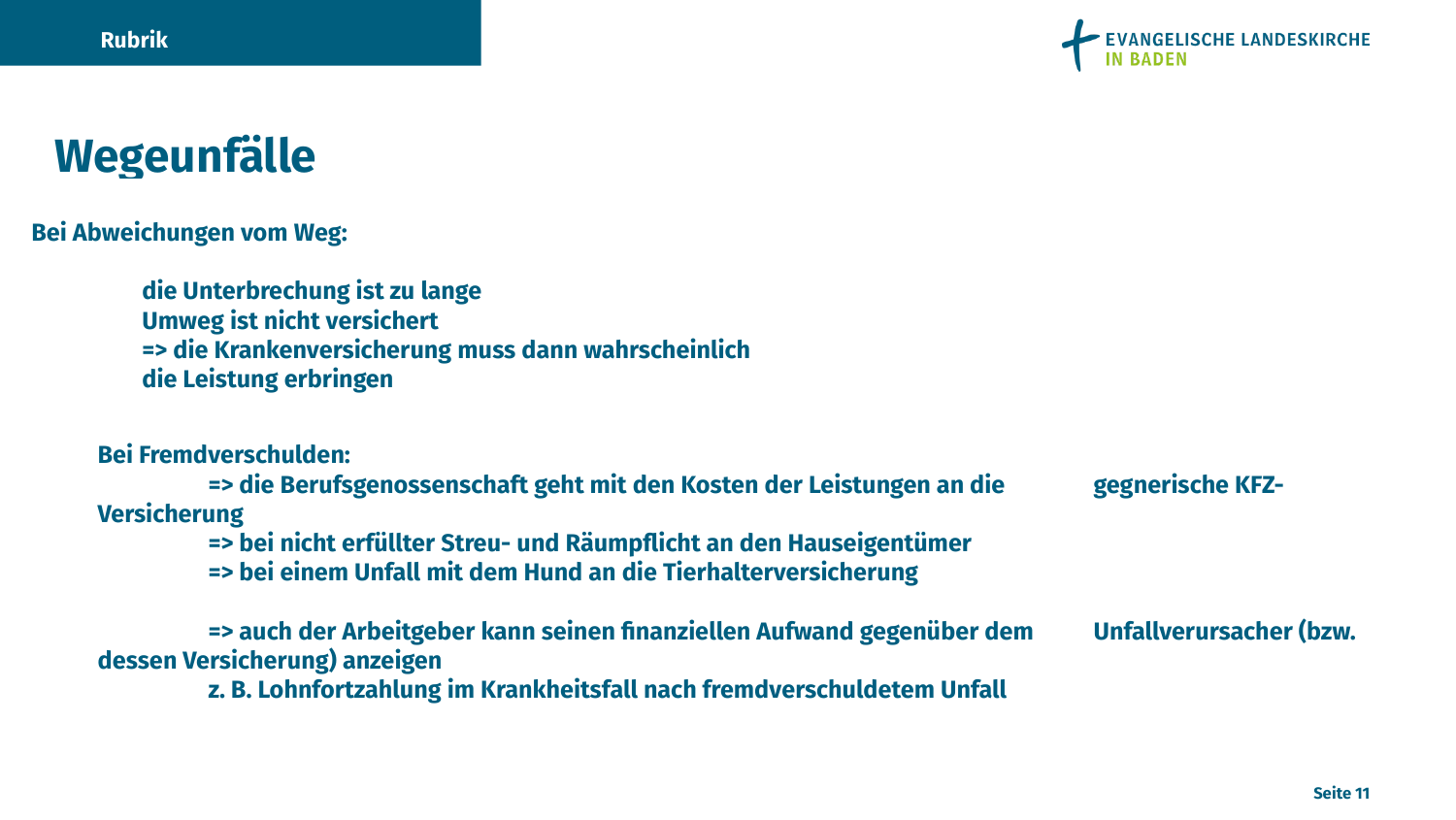

Rubrik
# Wegeunfälle

Bei Abweichungen vom Weg:

	die Unterbrechung ist zu lange
	Umweg ist nicht versichert
			=> die Krankenversicherung muss dann wahrscheinlich
			die Leistung erbringen

Bei Fremdverschulden:
	=> die Berufsgenossenschaft geht mit den Kosten der Leistungen an die 				gegnerische KFZ-Versicherung
	=> bei nicht erfüllter Streu- und Räumpflicht an den Hauseigentümer
	=> bei einem Unfall mit dem Hund an die Tierhalterversicherung

	=> auch der Arbeitgeber kann seinen finanziellen Aufwand gegenüber dem 	Unfallverursacher (bzw. dessen Versicherung) anzeigen
		z. B. Lohnfortzahlung im Krankheitsfall nach fremdverschuldetem Unfall